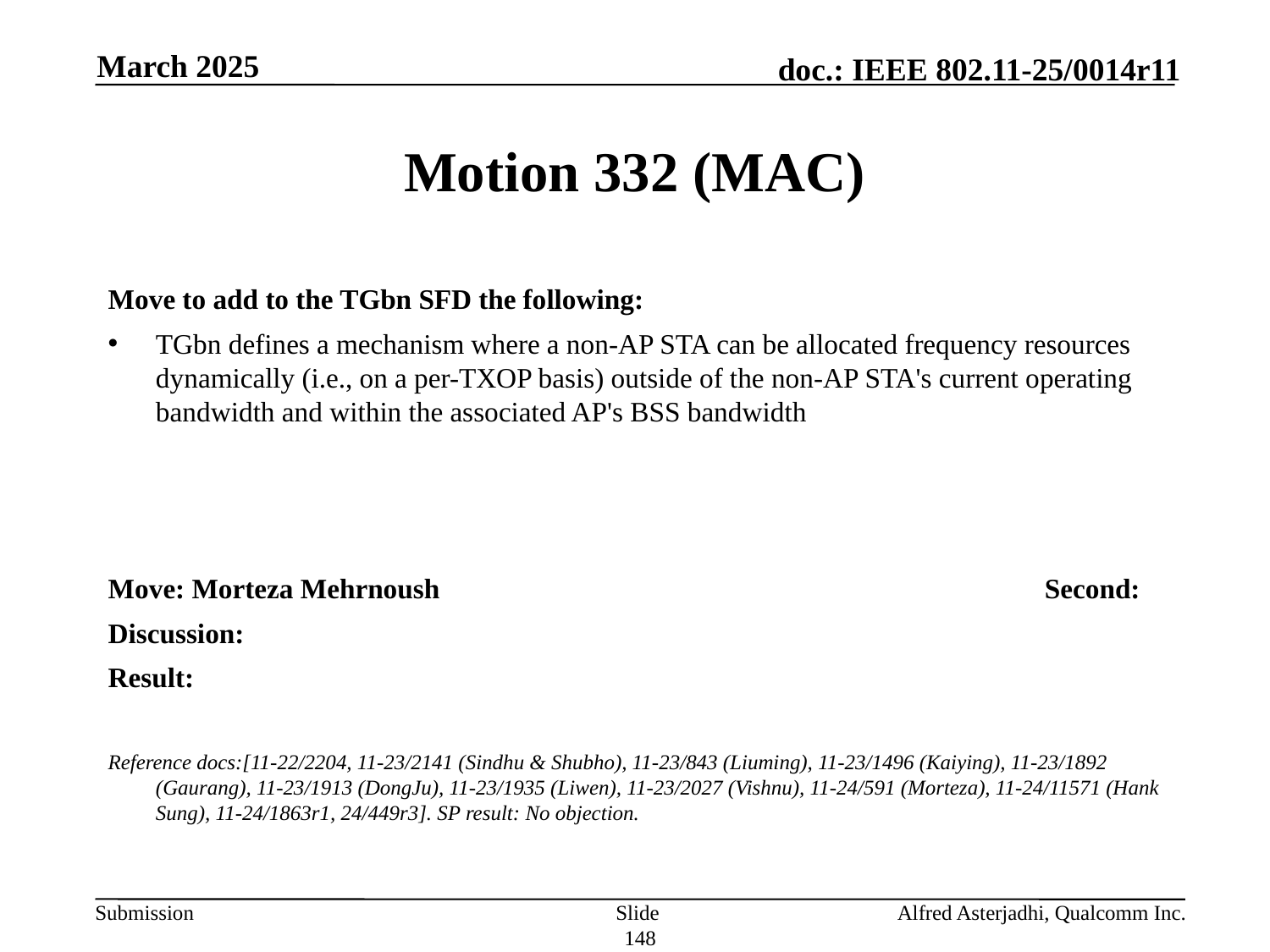

March 2025
# Motion 332 (MAC)
Move to add to the TGbn SFD the following:
TGbn defines a mechanism where a non-AP STA can be allocated frequency resources dynamically (i.e., on a per-TXOP basis) outside of the non-AP STA's current operating bandwidth and within the associated AP's BSS bandwidth

Move: Morteza Mehrnoush					Second:
Discussion:
Result:

Reference docs:[11-22/2204, 11-23/2141 (Sindhu & Shubho), 11-23/843 (Liuming), 11-23/1496 (Kaiying), 11-23/1892 (Gaurang), 11-23/1913 (DongJu), 11-23/1935 (Liwen), 11-23/2027 (Vishnu), 11-24/591 (Morteza), 11-24/11571 (Hank Sung), 11-24/1863r1, 24/449r3]. SP result: No objection.

Slide 148
Alfred Asterjadhi, Qualcomm Inc.